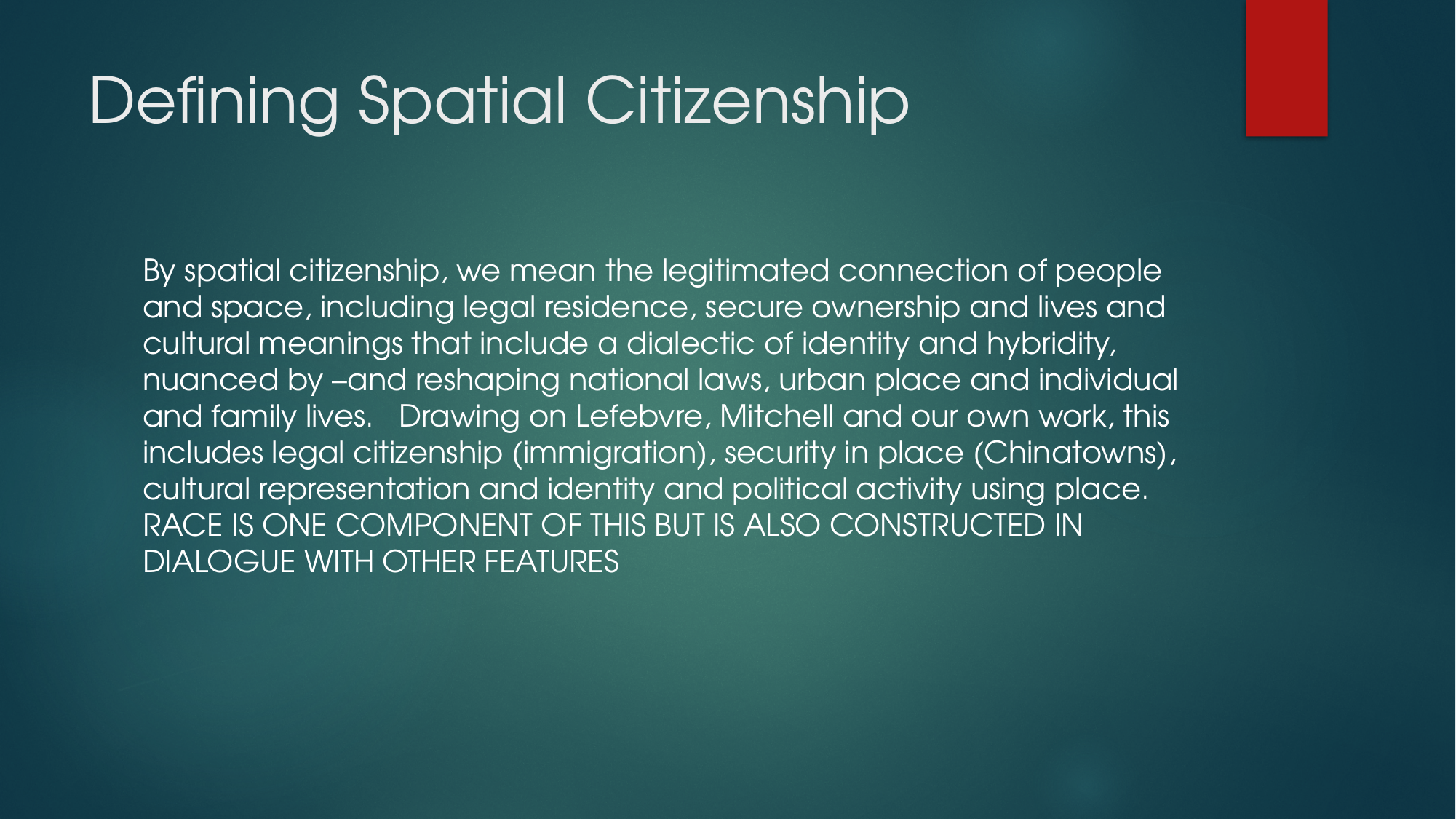

# Defining Spatial Citizenship
By spatial citizenship, we mean the legitimated connection of people and space, including legal residence, secure ownership and lives and cultural meanings that include a dialectic of identity and hybridity, nuanced by –and reshaping national laws, urban place and individual and family lives.   Drawing on Lefebvre, Mitchell and our own work, this includes legal citizenship (immigration), security in place (Chinatowns), cultural representation and identity and political activity using place. RACE IS ONE COMPONENT OF THIS BUT IS ALSO CONSTRUCTED IN DIALOGUE WITH OTHER FEATURES